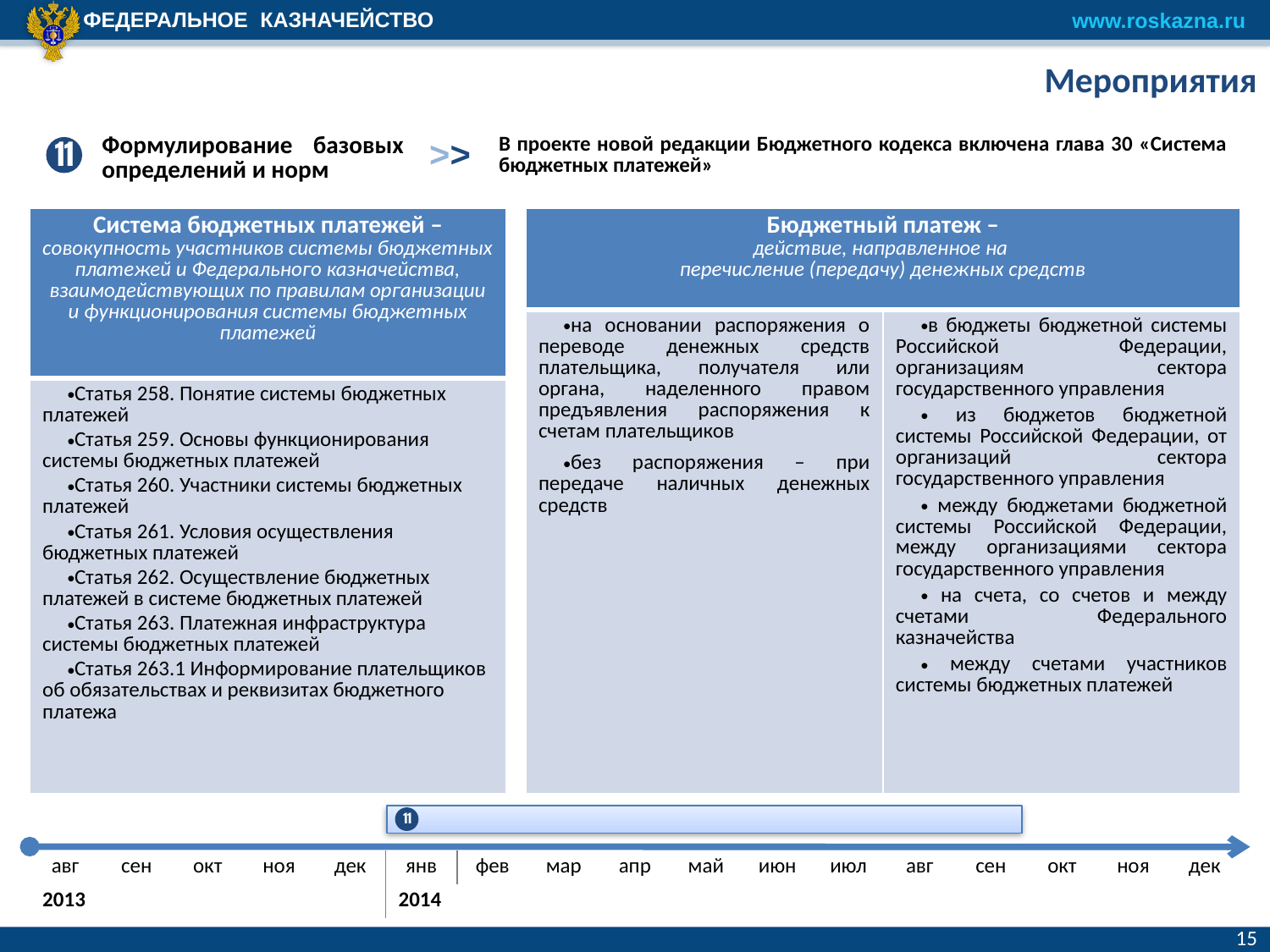

# Мероприятия
|  | Формулирование базовых определений и норм | >> | В проекте новой редакции Бюджетного кодекса включена глава 30 «Система бюджетных платежей» |
| --- | --- | --- | --- |
11
| Система бюджетных платежей – совокупность участников системы бюджетных платежей и Федерального казначейства, взаимодействующих по правилам организации и функционирования системы бюджетных платежей |
| --- |
| Статья 258. Понятие системы бюджетных платежей Статья 259. Основы функционирования системы бюджетных платежей Статья 260. Участники системы бюджетных платежей Статья 261. Условия осуществления бюджетных платежей Статья 262. Осуществление бюджетных платежей в системе бюджетных платежей Статья 263. Платежная инфраструктура системы бюджетных платежей Статья 263.1 Информирование плательщиков об обязательствах и реквизитах бюджетного платежа |
| Бюджетный платеж – действие, направленное на перечисление (передачу) денежных средств |  |
| --- | --- |
| на основании распоряжения о переводе денежных средств плательщика, получателя или органа, наделенного правом предъявления распоряжения к счетам плательщиков без распоряжения – при передаче наличных денежных средств | в бюджеты бюджетной системы Российской Федерации, организациям сектора государственного управления из бюджетов бюджетной системы Российской Федерации, от организаций сектора государственного управления между бюджетами бюджетной системы Российской Федерации, между организациями сектора государственного управления на счета, со счетов и между счетами Федерального казначейства между счетами участников системы бюджетных платежей |

11
| авг | сен | окт | ноя | дек | янв | фев | мар | апр | май | июн | июл | авг | сен | окт | ноя | дек |
| --- | --- | --- | --- | --- | --- | --- | --- | --- | --- | --- | --- | --- | --- | --- | --- | --- |
| 2013 |  |  |  |  | 2014 |  |  |  |  |  |  |  |  |  |  |  |